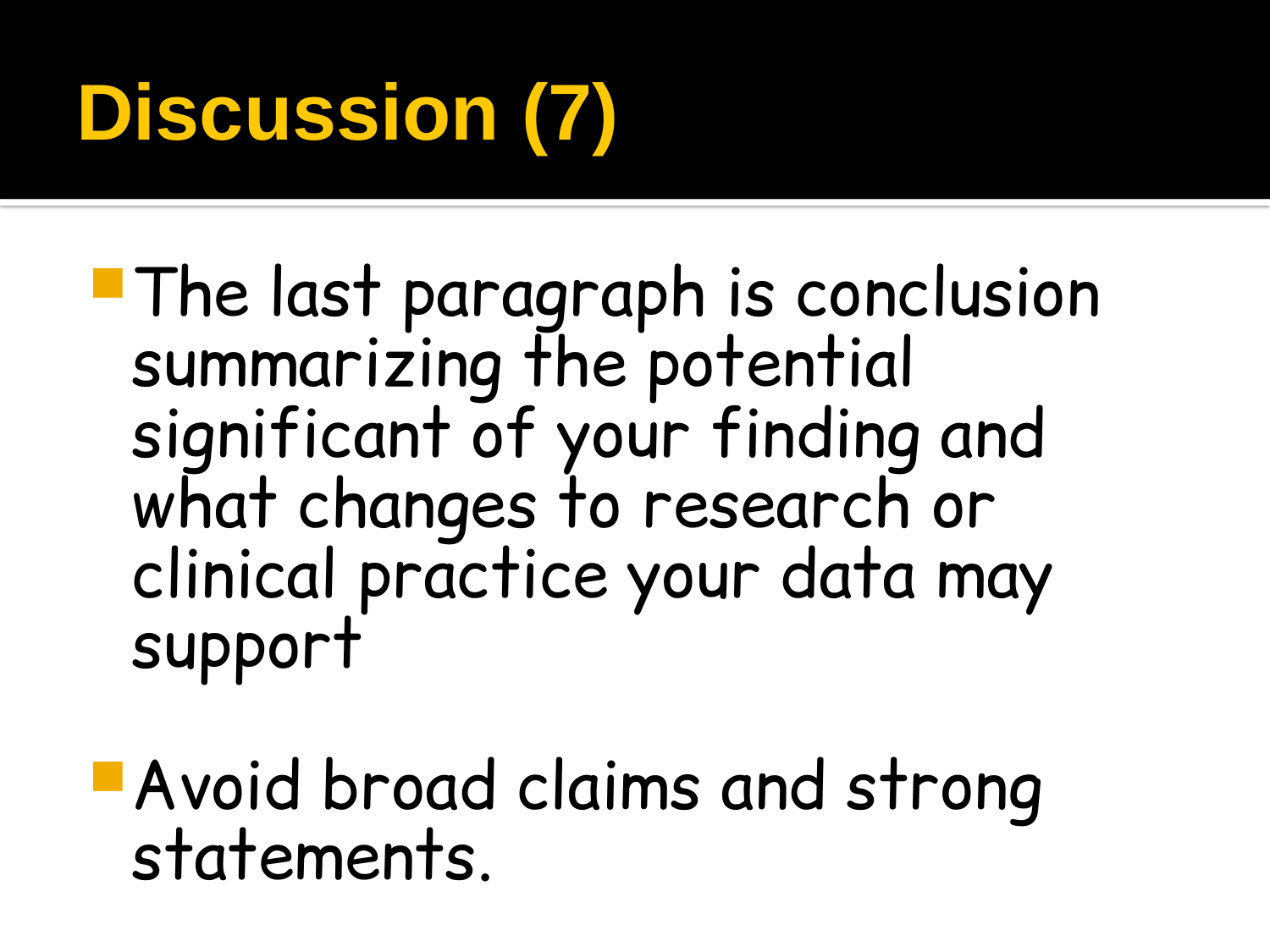

# Discussion (7)
The last paragraph is conclusion summarizing the potential significant of your finding and what changes to research or clinical practice your data may support

Avoid broad claims and strong statements.